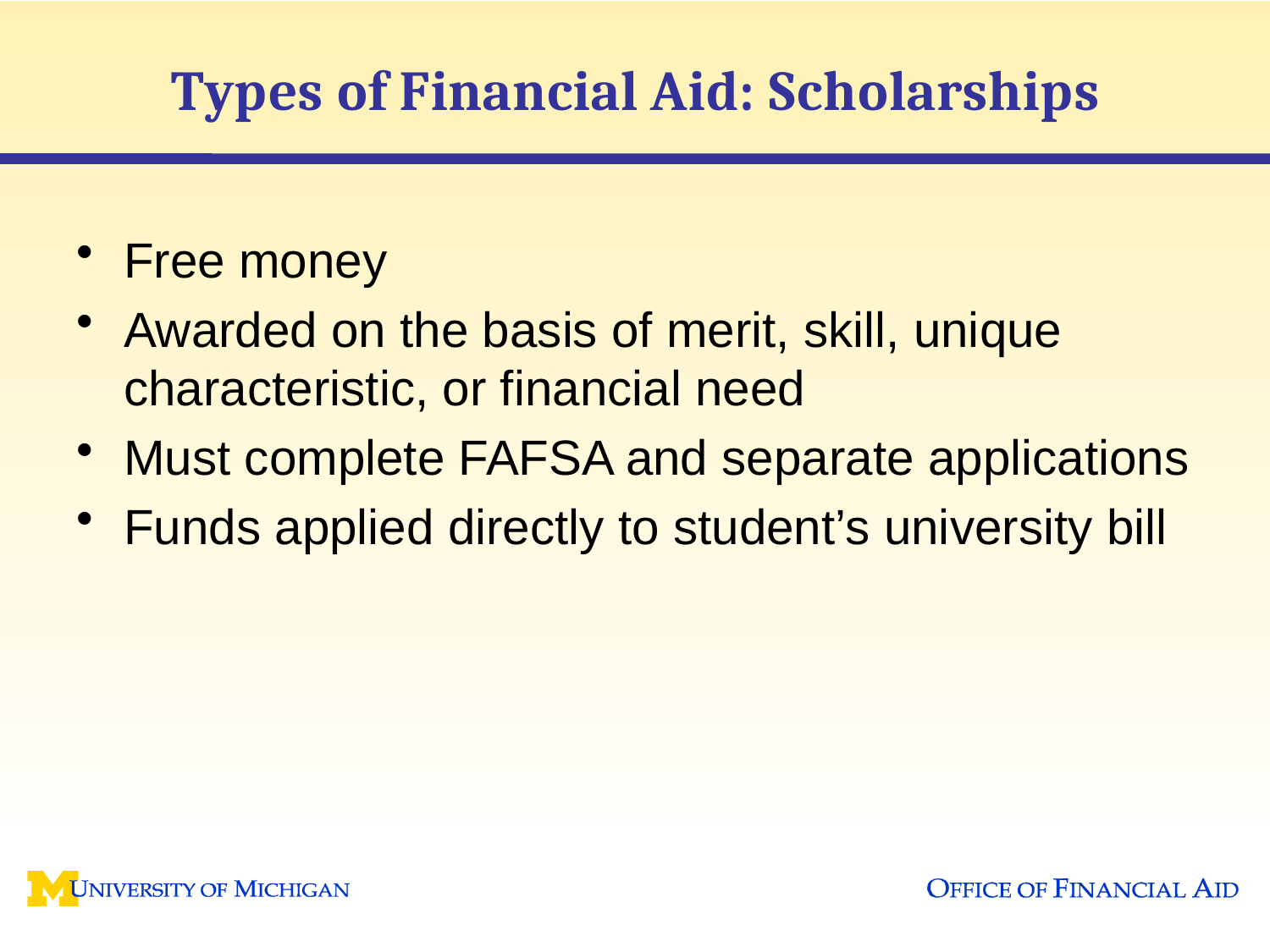

# Types of Financial Aid: Scholarships
Free money
Awarded on the basis of merit, skill, unique characteristic, or financial need
Must complete FAFSA and separate applications
Funds applied directly to student’s university bill